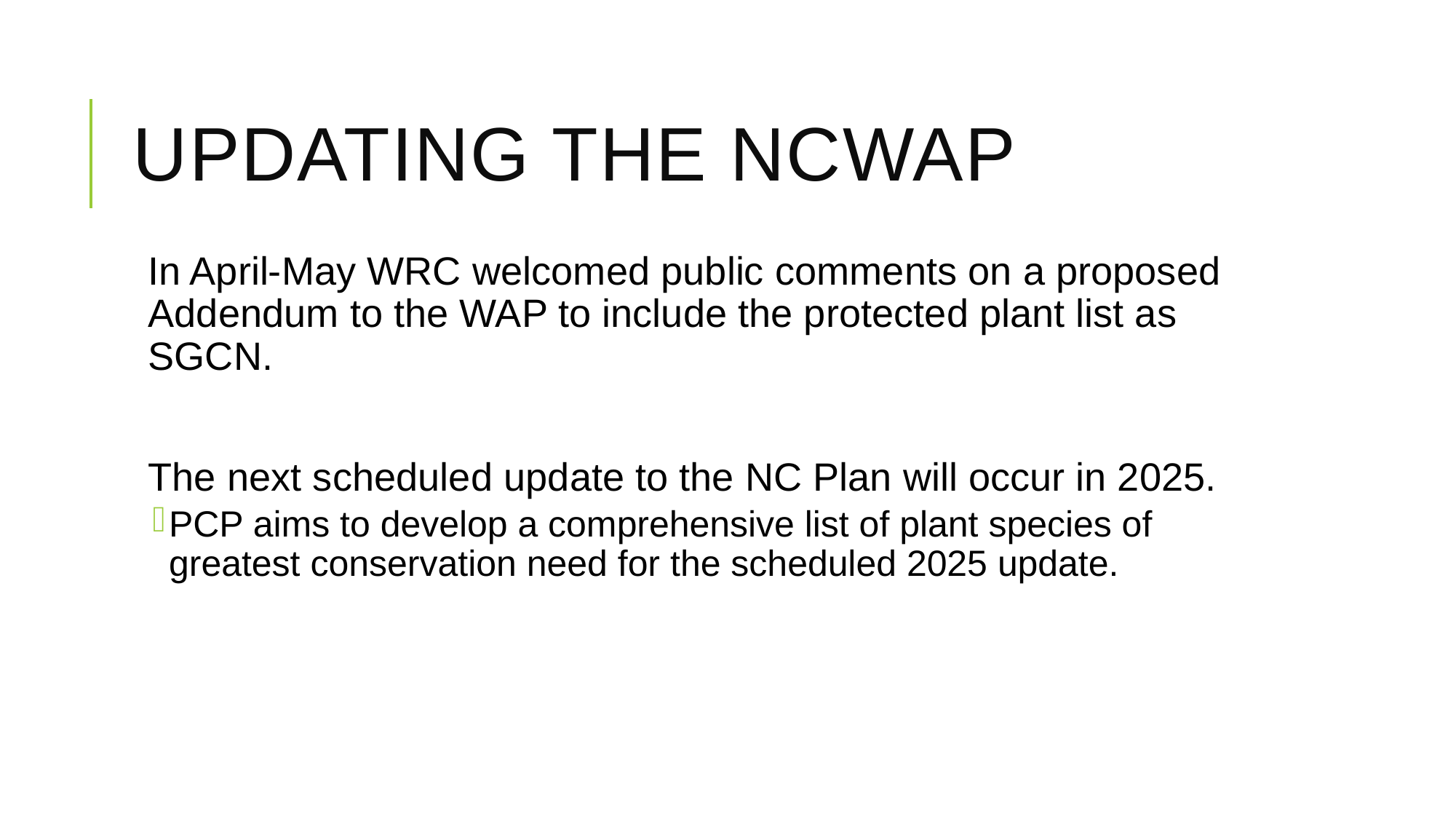

# Updating the NCWAP
In April-May WRC welcomed public comments on a proposed Addendum to the WAP to include the protected plant list as SGCN.

The next scheduled update to the NC Plan will occur in 2025.
PCP aims to develop a comprehensive list of plant species of greatest conservation need for the scheduled 2025 update.